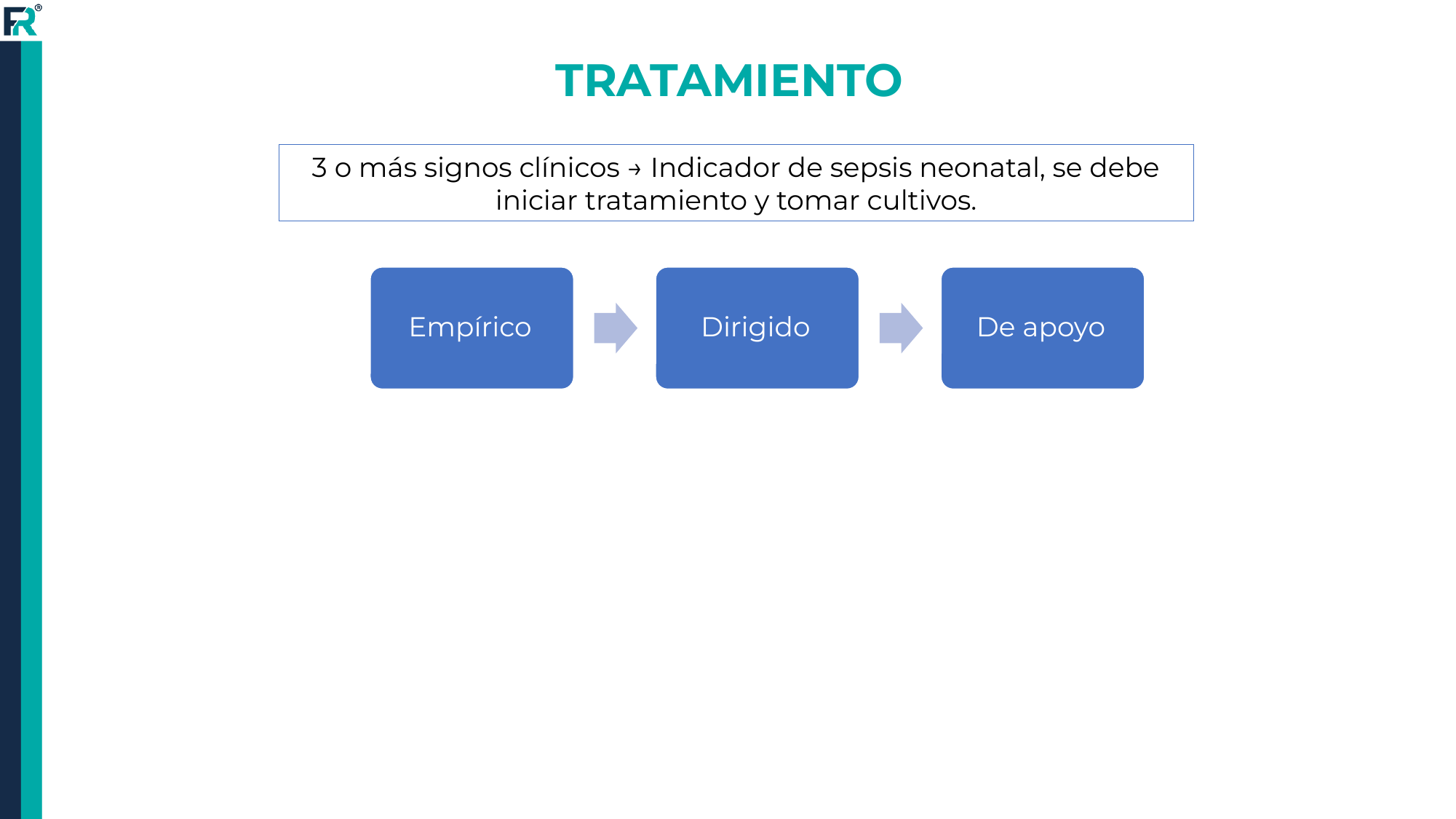

TRATAMIENTO
3 o más signos clínicos → Indicador de sepsis neonatal, se debe iniciar tratamiento y tomar cultivos.
Empírico

Dirigido

De apoyo